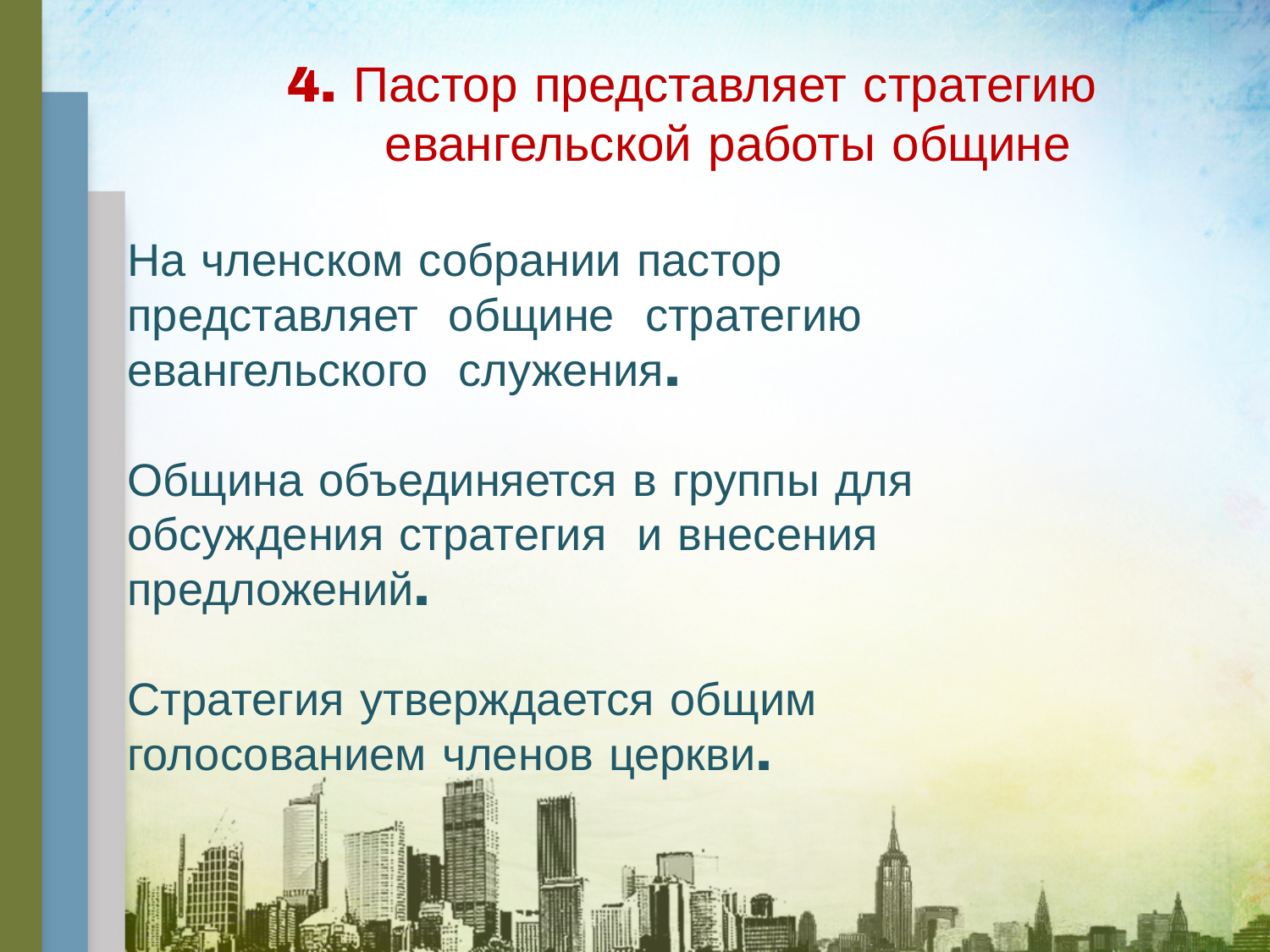

4. Пастор представляет стратегию евангельской работы общине

На членском собрании пастор
представляет  общине  стратегию
евангельского  служения.

Община объединяется в группы для
обсуждения стратегия  и внесения
предложений.

Стратегия утверждается общим
голосованием членов церкви.